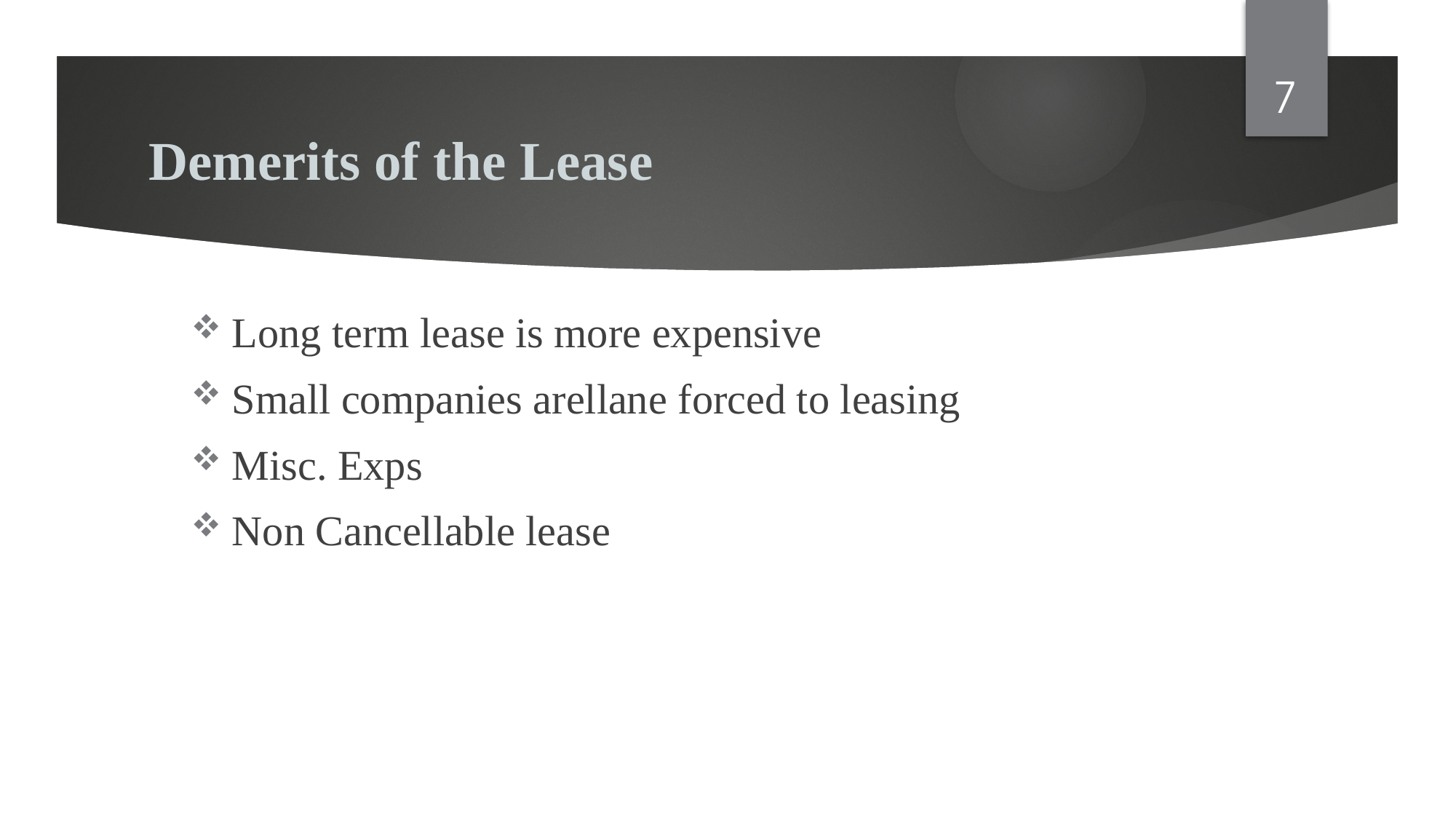

7
# Demerits of the Lease
Long term lease is more expensive
Small companies arellane forced to leasing
Misc. Exps
Non Cancellable lease